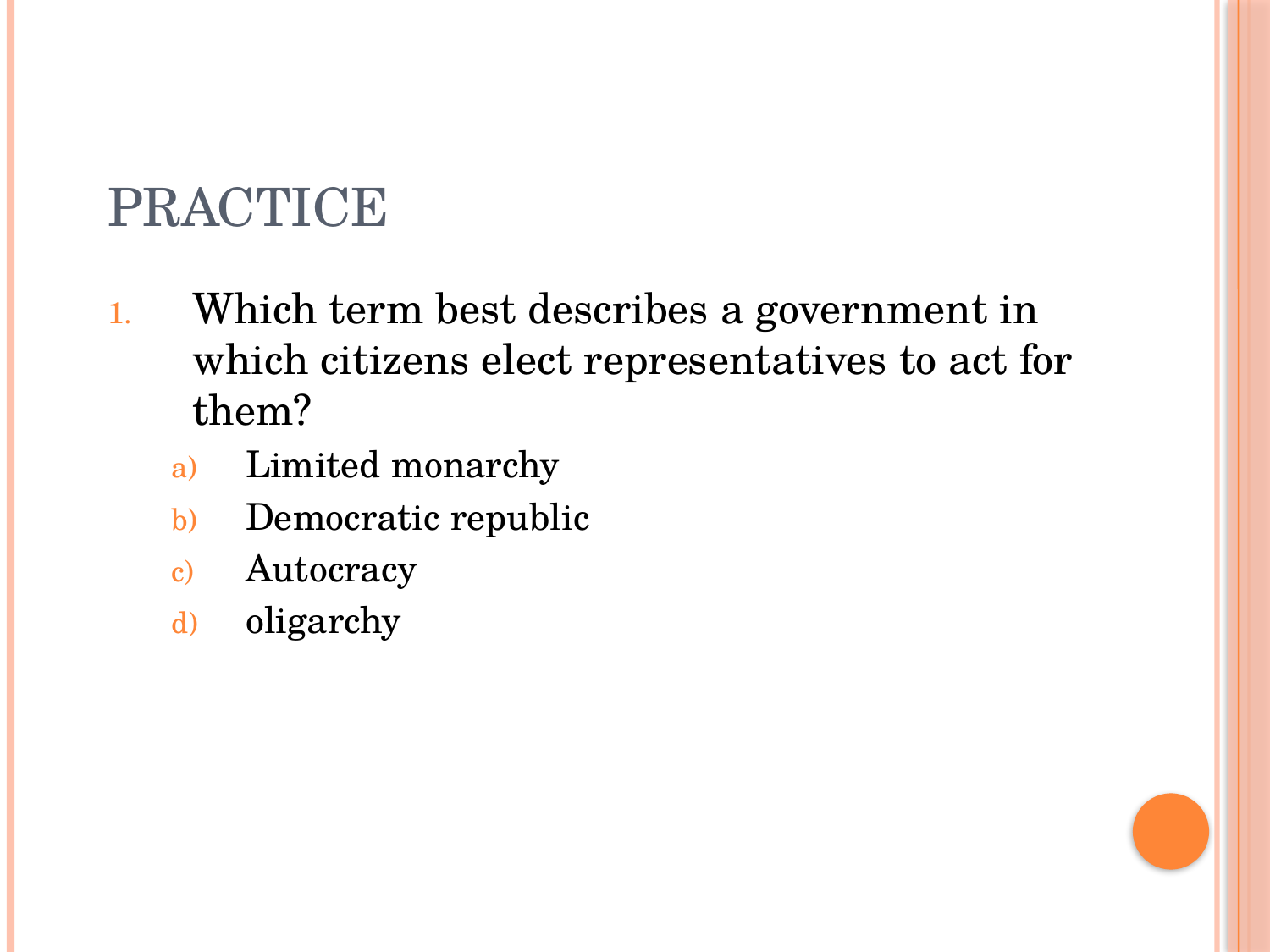

# Practice
Which term best describes a government in which citizens elect representatives to act for them?
Limited monarchy
Democratic republic
Autocracy
oligarchy